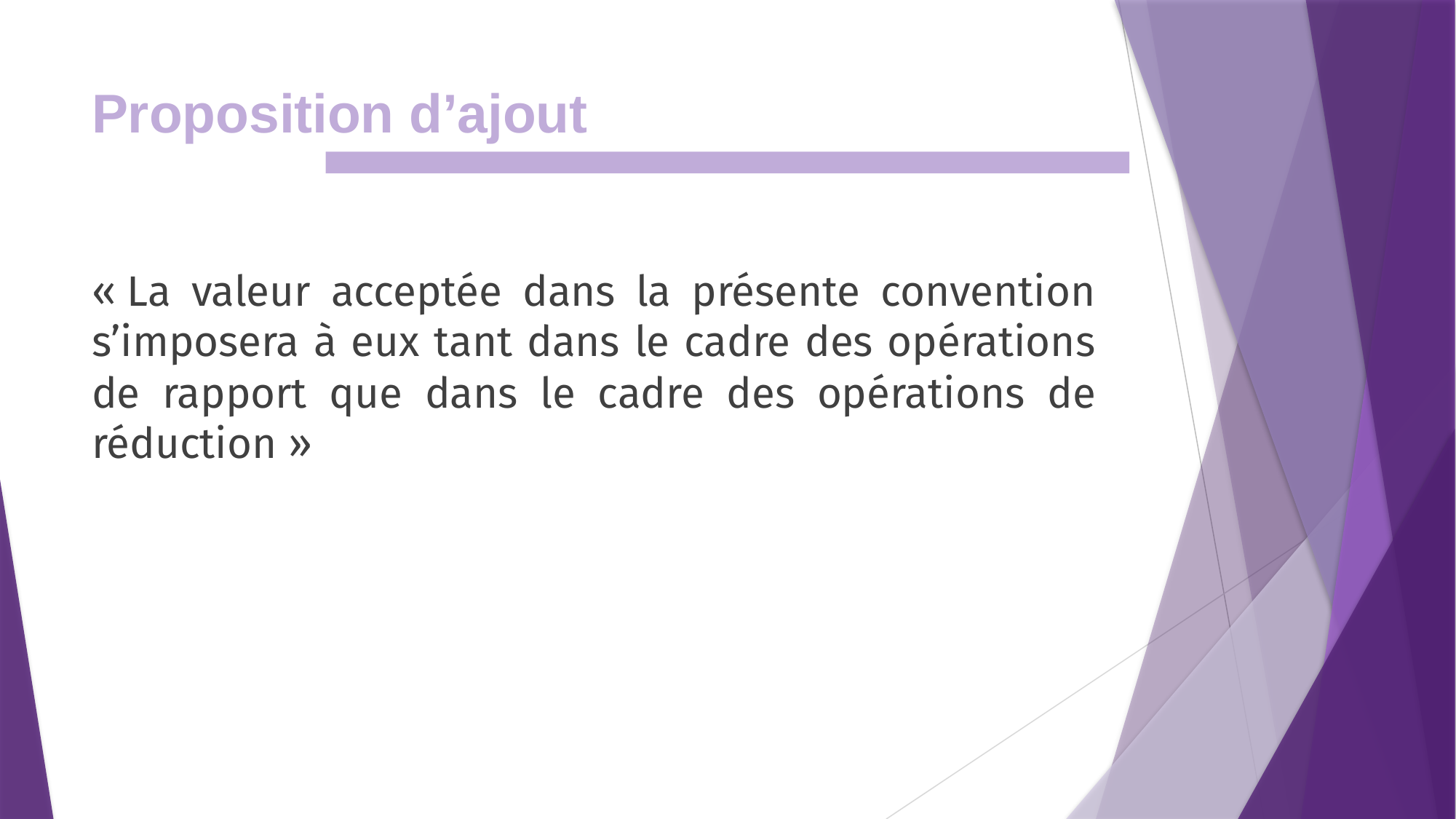

# Proposition d’ajout

« La valeur acceptée dans la présente convention s’imposera à eux tant dans le cadre des opérations de rapport que dans le cadre des opérations de réduction »